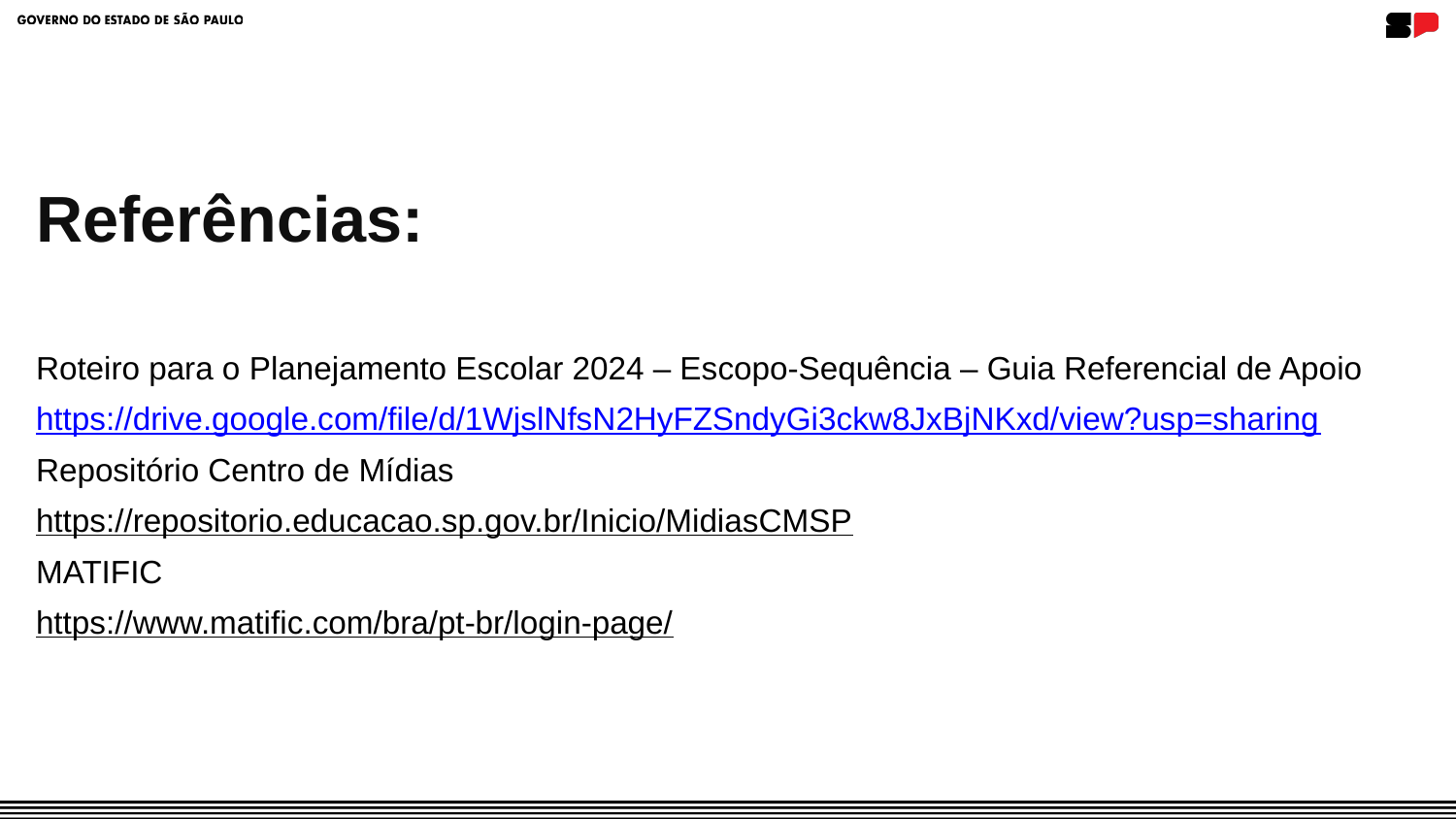

Referências:

Roteiro para o Planejamento Escolar 2024 – Escopo-Sequência – Guia Referencial de Apoio
https://drive.google.com/file/d/1WjslNfsN2HyFZSndyGi3ckw8JxBjNKxd/view?usp=sharing
Repositório Centro de Mídias
https://repositorio.educacao.sp.gov.br/Inicio/MidiasCMSP
MATIFIC
https://www.matific.com/bra/pt-br/login-page/